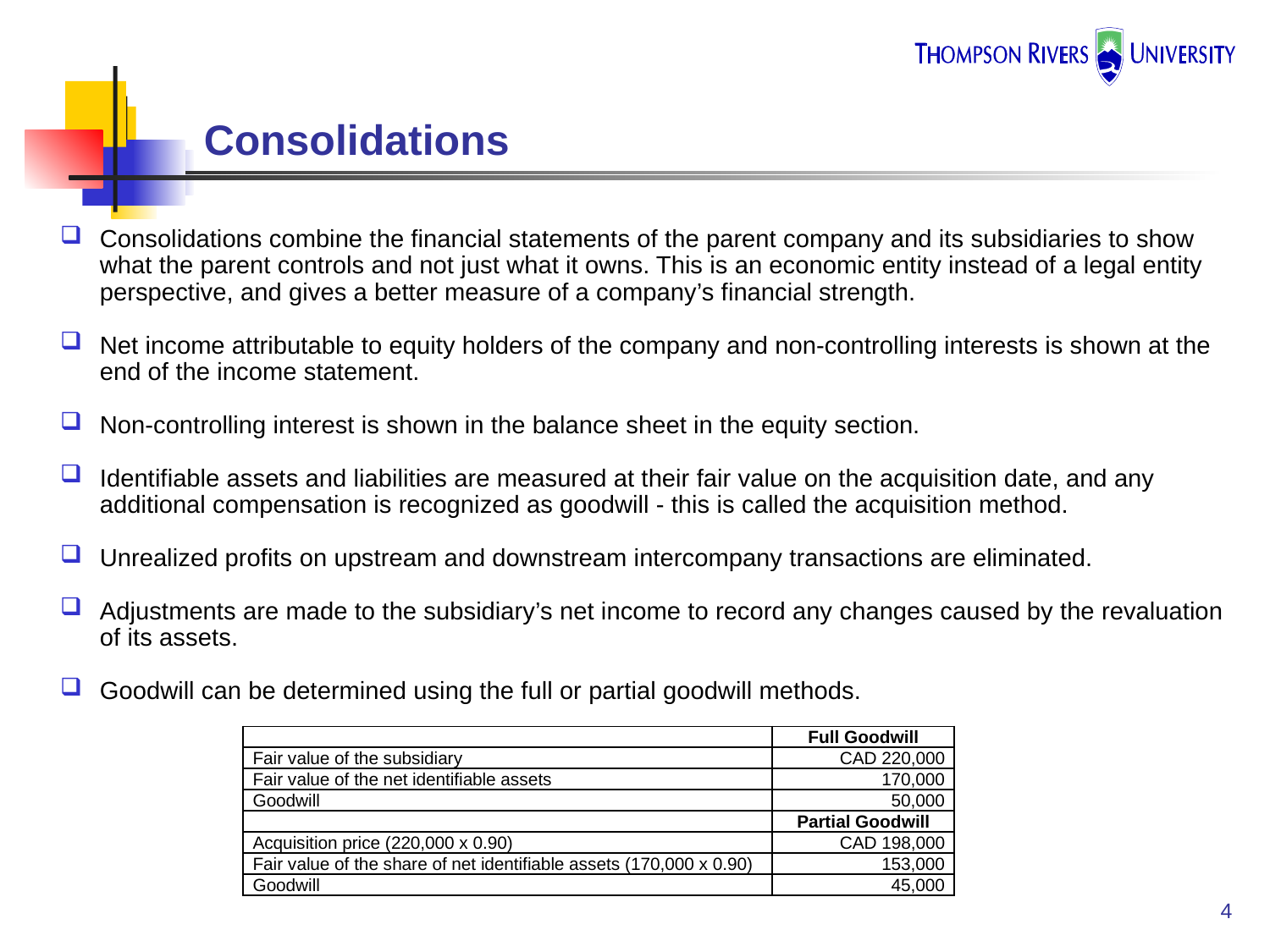

# Consolidations
Consolidations combine the financial statements of the parent company and its subsidiaries to show what the parent controls and not just what it owns. This is an economic entity instead of a legal entity perspective, and gives a better measure of a company’s financial strength.

Net income attributable to equity holders of the company and non-controlling interests is shown at the end of the income statement.

Non-controlling interest is shown in the balance sheet in the equity section.

Identifiable assets and liabilities are measured at their fair value on the acquisition date, and any additional compensation is recognized as goodwill - this is called the acquisition method.

Unrealized profits on upstream and downstream intercompany transactions are eliminated.

Adjustments are made to the subsidiary’s net income to record any changes caused by the revaluation of its assets.

Goodwill can be determined using the full or partial goodwill methods.

|  | Full Goodwill |
| --- | --- |
| Fair value of the subsidiary | CAD 220,000 |
| Fair value of the net identifiable assets | 170,000 |
| Goodwill | 50,000 |
|  | Partial Goodwill |
| Acquisition price (220,000 x 0.90) | CAD 198,000 |
| Fair value of the share of net identifiable assets (170,000 x 0.90) | 153,000 |
| Goodwill | 45,000 |

4